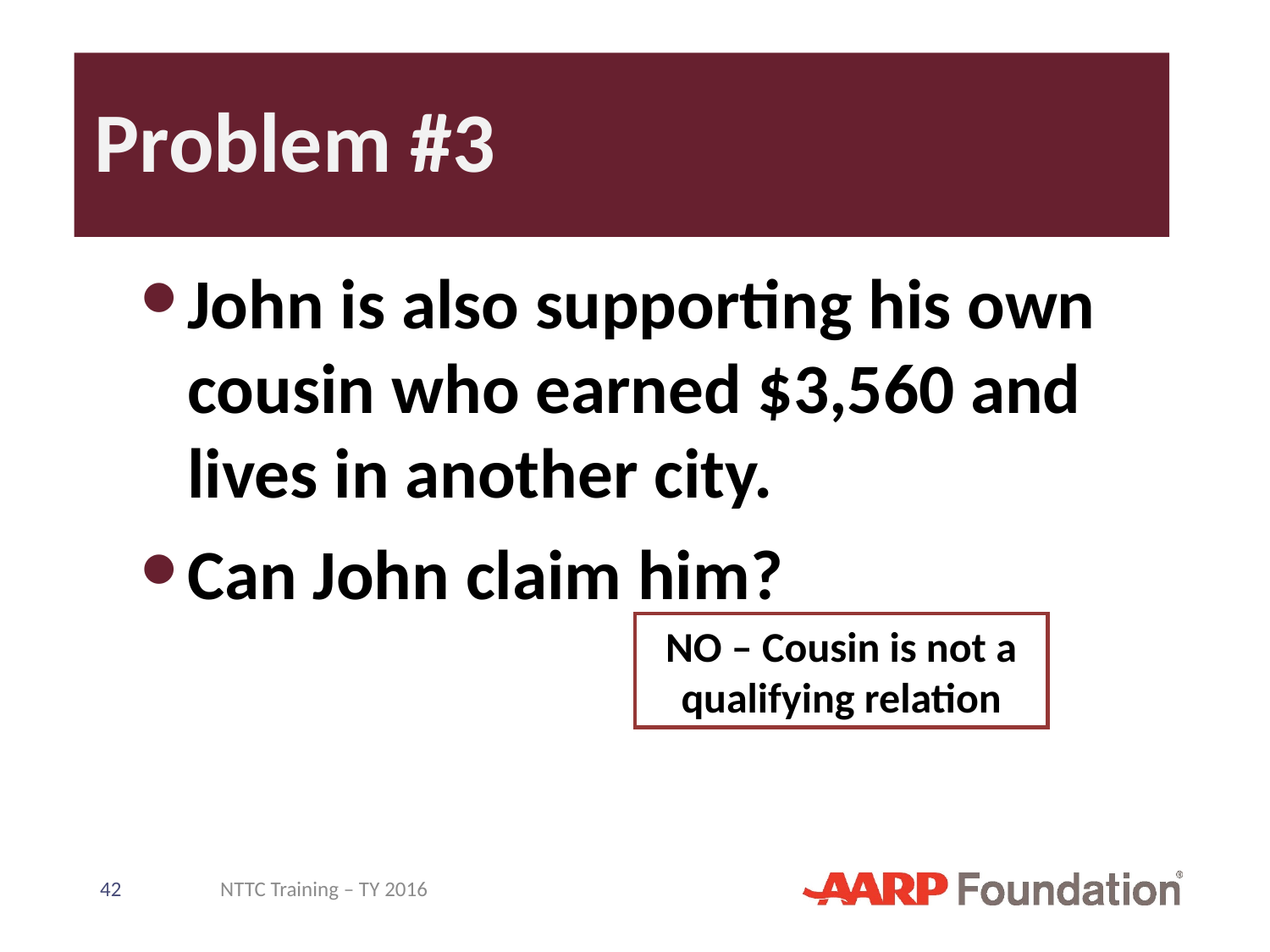

# Problem #3
John is also supporting his own cousin who earned $3,560 and lives in another city.
Can John claim him?
NO – Cousin is not a qualifying relation
42
NTTC Training – TY 2016